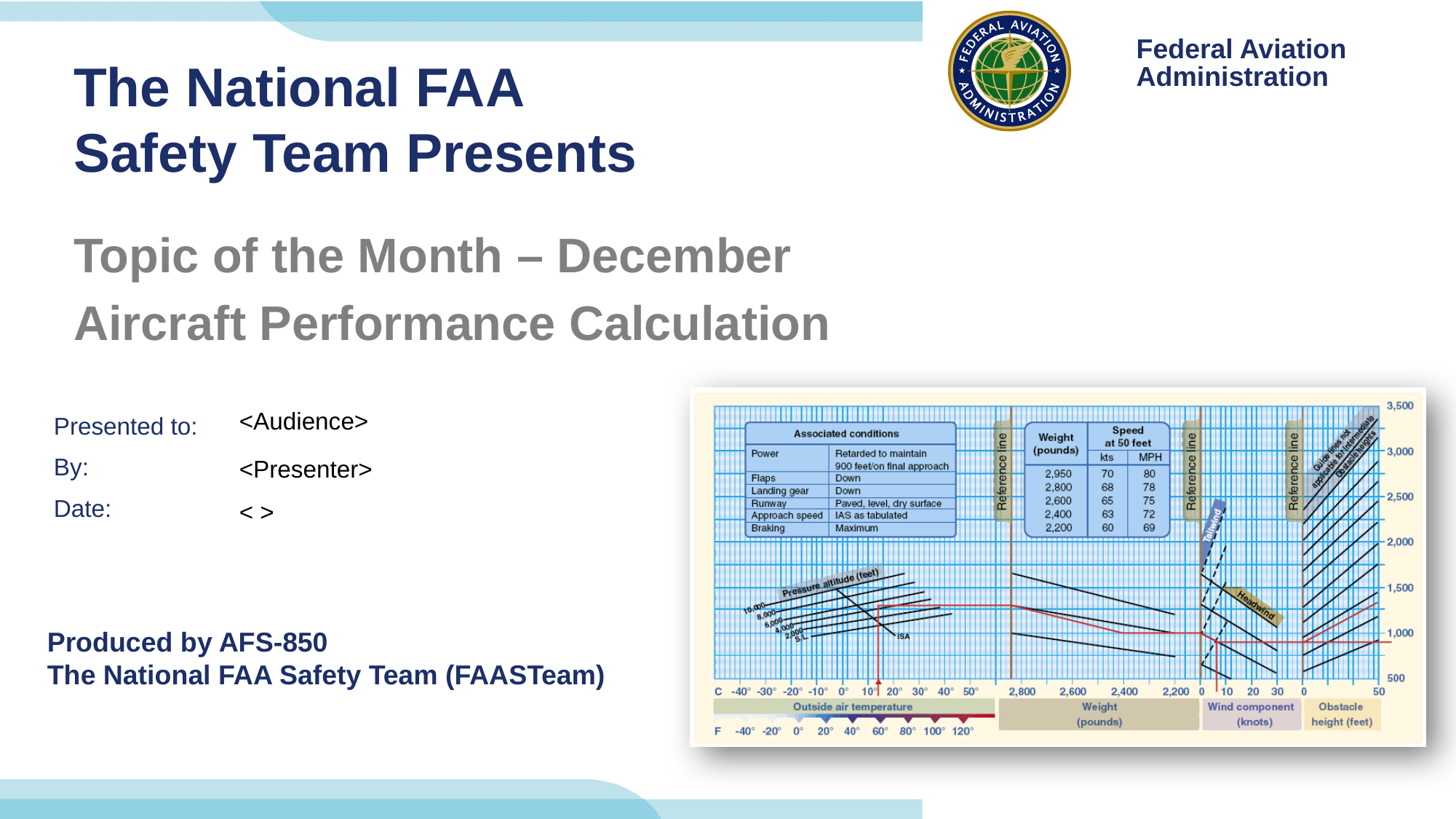

The National FAA Safety Team Presents
Topic of the Month – December
Aircraft Performance Calculation
<Audience>
<Presenter>
< >